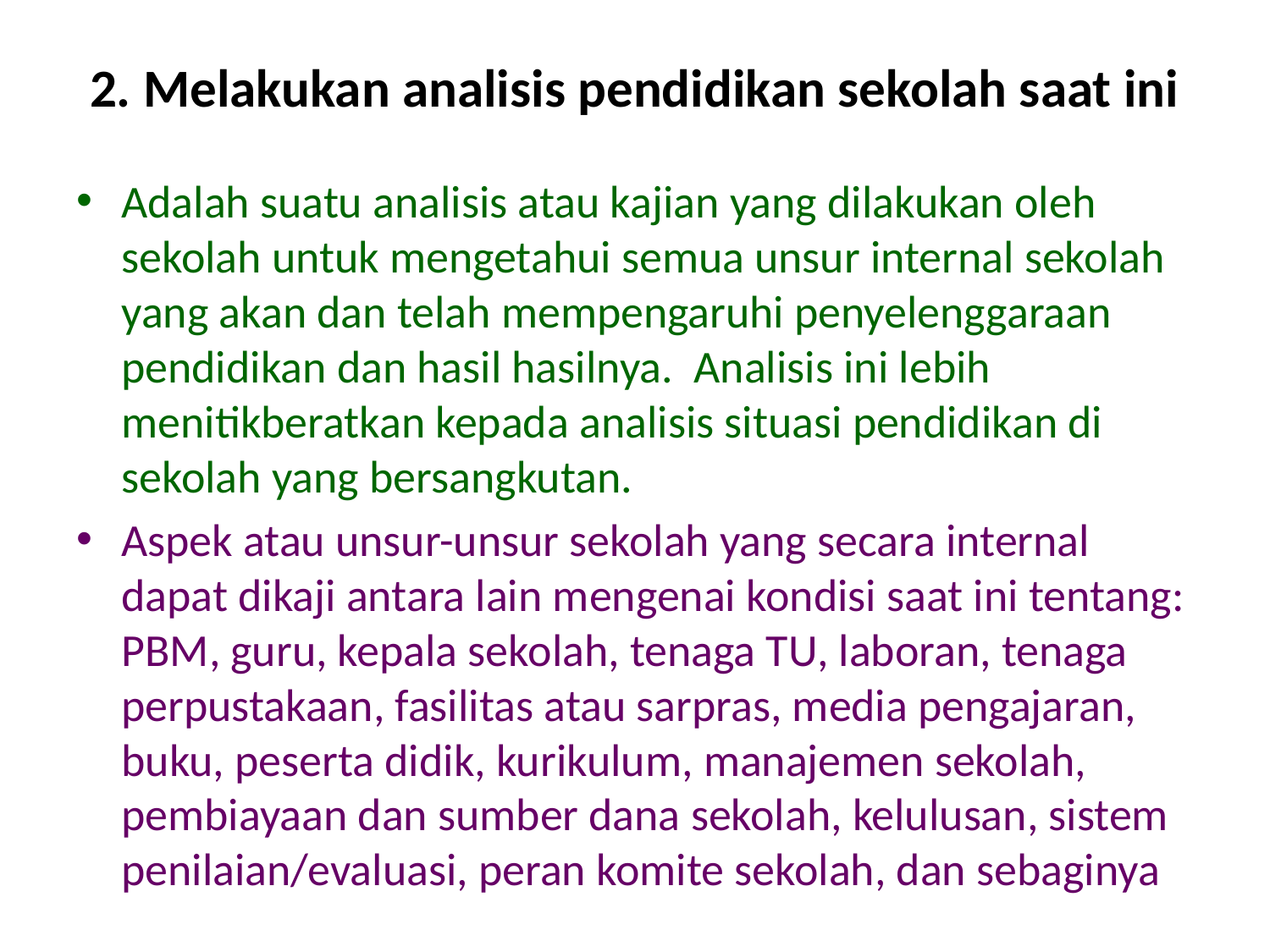

# 2. Melakukan analisis pendidikan sekolah saat ini
Adalah suatu analisis atau kajian yang dilakukan oleh sekolah untuk mengetahui semua unsur internal sekolah yang akan dan telah mempengaruhi penyelenggaraan pendidikan dan hasil hasilnya.  Analisis ini lebih menitikberatkan kepada analisis situasi pendidikan di sekolah yang bersangkutan.
Aspek atau unsur-unsur sekolah yang secara internal dapat dikaji antara lain mengenai kondisi saat ini tentang: PBM, guru, kepala sekolah, tenaga TU, laboran, tenaga perpustakaan, fasilitas atau sarpras, media pengajaran, buku, peserta didik, kurikulum, manajemen sekolah, pembiayaan dan sumber dana sekolah, kelulusan, sistem penilaian/evaluasi, peran komite sekolah, dan sebaginya